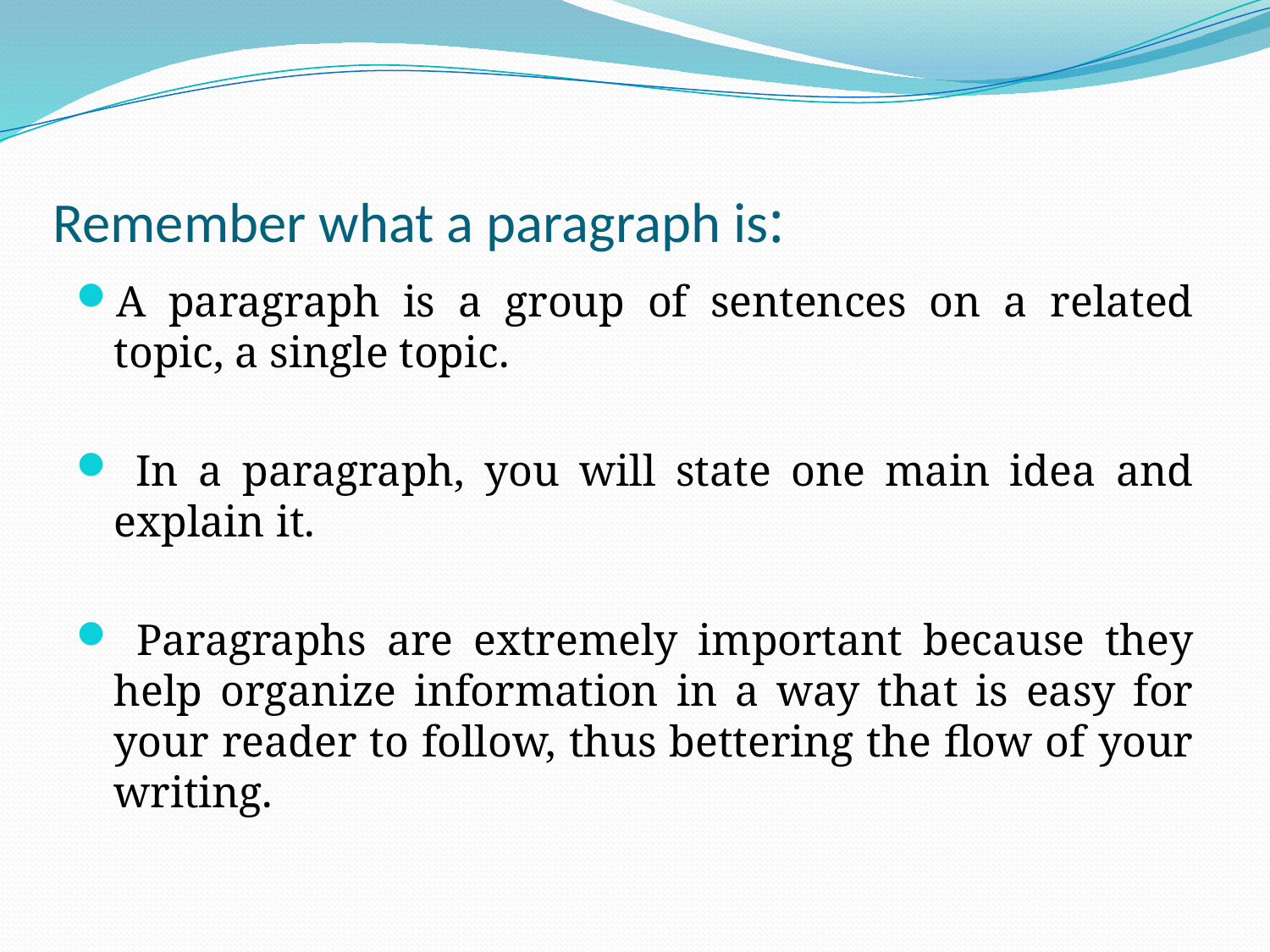

# :Remember what a paragraph is
A paragraph is a group of sentences on a related topic, a single topic.

 In a paragraph, you will state one main idea and explain it.

 Paragraphs are extremely important because they help organize information in a way that is easy for your reader to follow, thus bettering the flow of your writing.